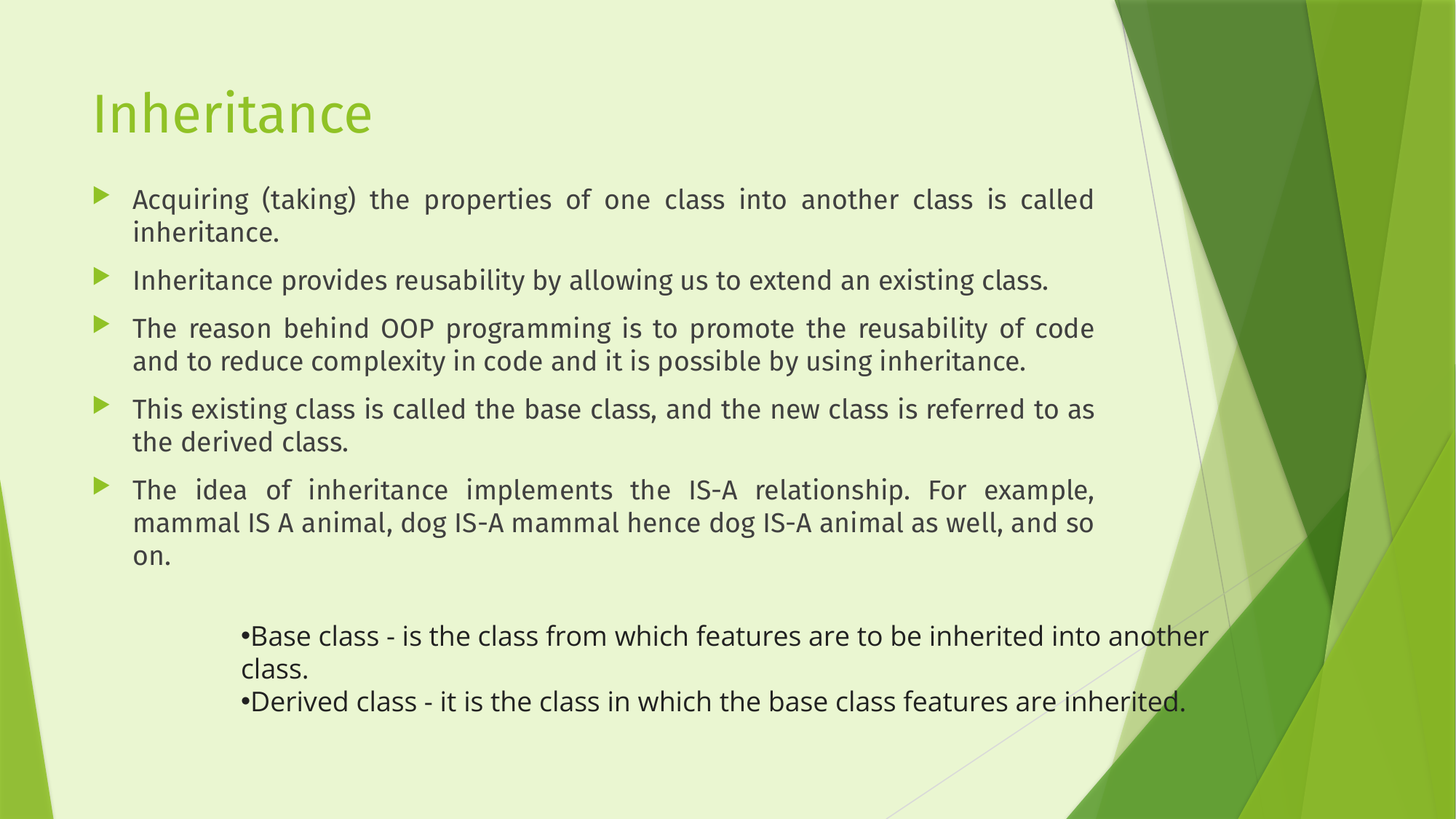

# Inheritance
Acquiring (taking) the properties of one class into another class is called inheritance.
Inheritance provides reusability by allowing us to extend an existing class.
The reason behind OOP programming is to promote the reusability of code and to reduce complexity in code and it is possible by using inheritance.
This existing class is called the base class, and the new class is referred to as the derived class.
The idea of inheritance implements the IS-A relationship. For example, mammal IS A animal, dog IS-A mammal hence dog IS-A animal as well, and so on.
Base class - is the class from which features are to be inherited into another class.
Derived class - it is the class in which the base class features are inherited.